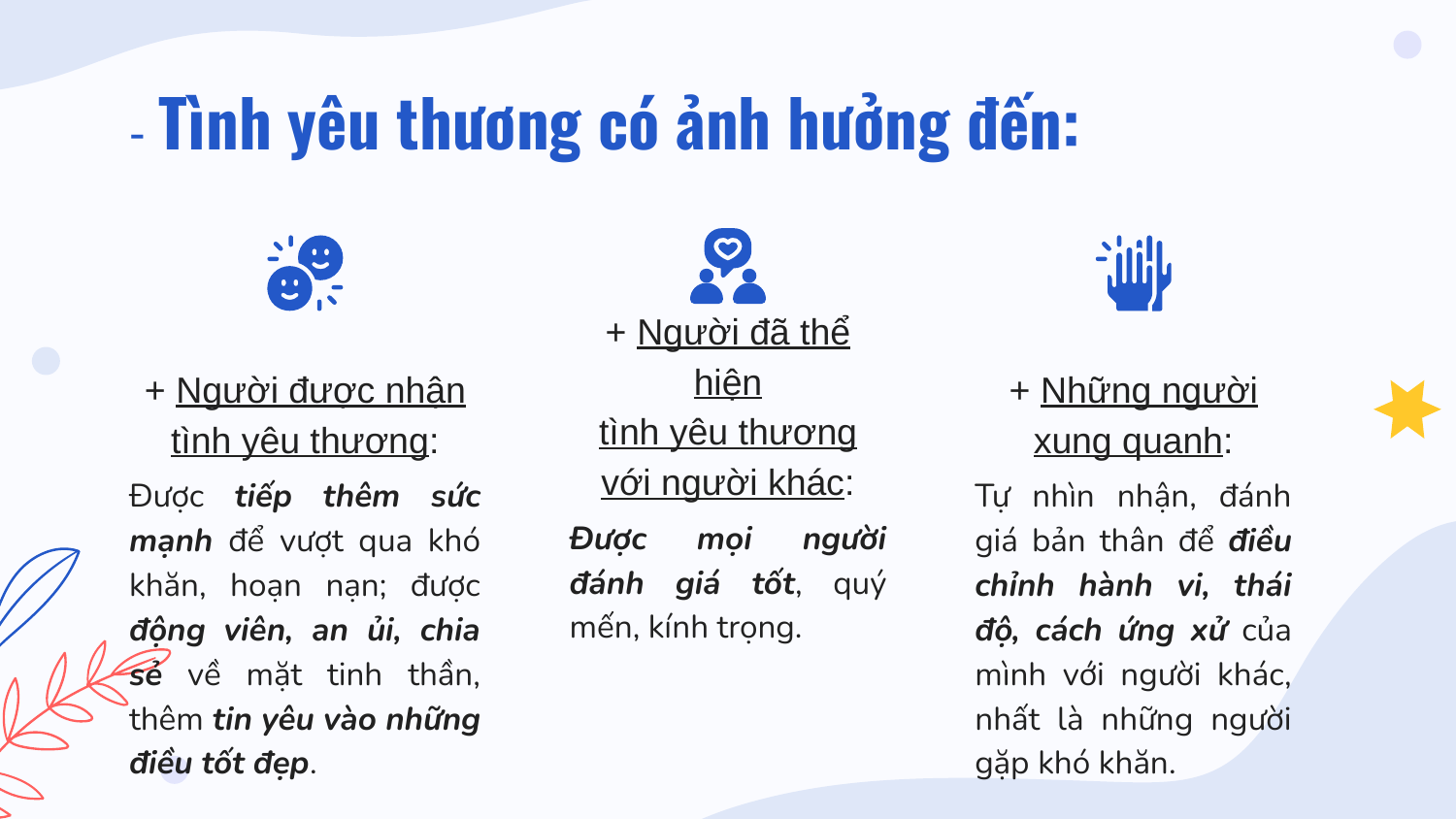

# - Tình yêu thương có ảnh hưởng đến:

+ Những người
xung quanh:
+ Người được nhận
tình yêu thương:
+ Người đã thể hiện
tình yêu thương với người khác:
Tự nhìn nhận, đánh giá bản thân để điều chỉnh hành vi, thái độ, cách ứng xử của mình với người khác, nhất là những người gặp khó khăn.
Được tiếp thêm sức mạnh để vượt qua khó khăn, hoạn nạn; được động viên, an ủi, chia sẻ về mặt tinh thần, thêm tin yêu vào những điều tốt đẹp.
Được mọi người đánh giá tốt, quý mến, kính trọng.